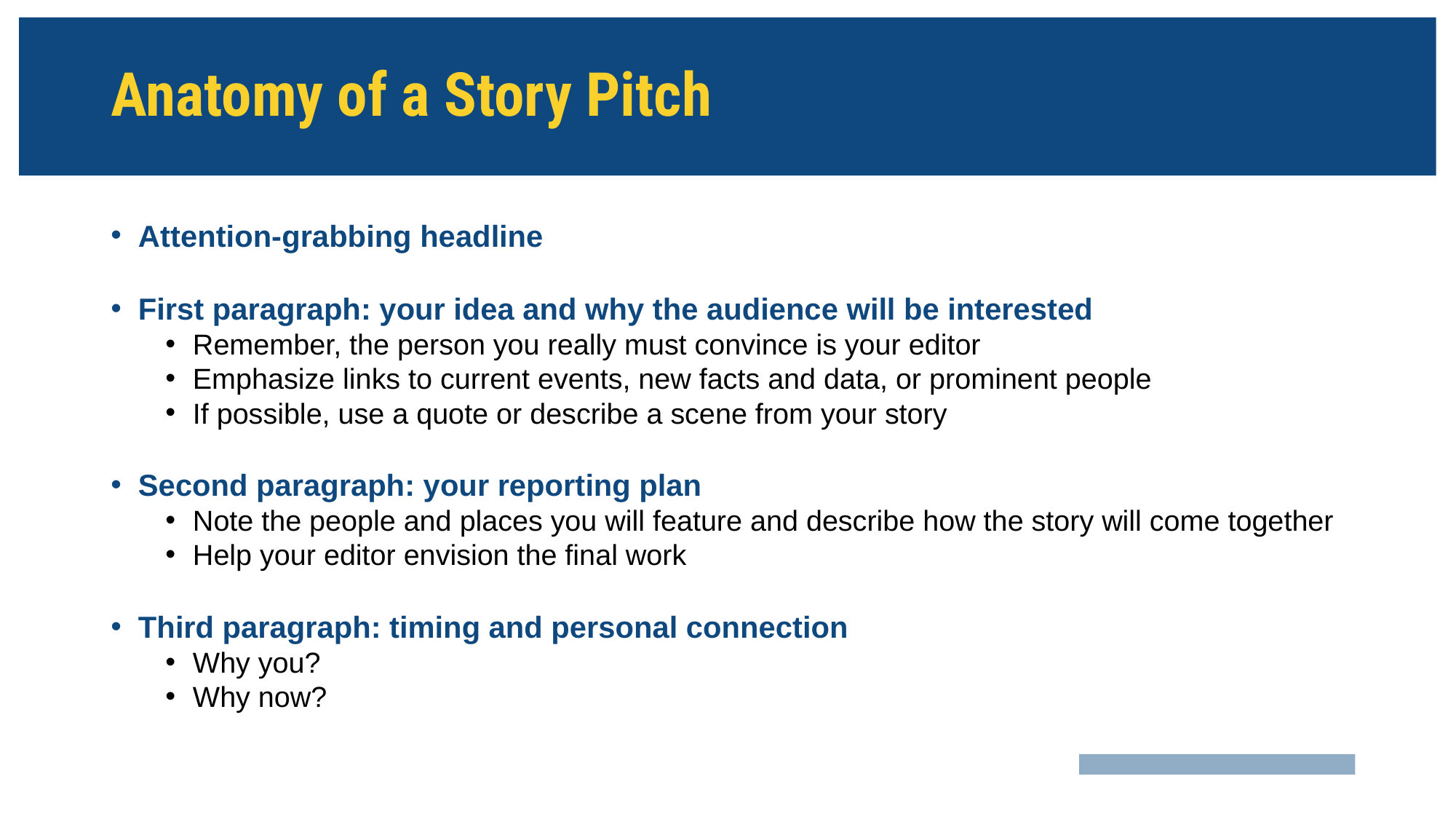

# Anatomy of a Story Pitch
Attention-grabbing headline
First paragraph: your idea and why the audience will be interested
Remember, the person you really must convince is your editor
Emphasize links to current events, new facts and data, or prominent people
If possible, use a quote or describe a scene from your story
Second paragraph: your reporting plan
Note the people and places you will feature and describe how the story will come together
Help your editor envision the final work
Third paragraph: timing and personal connection
Why you?
Why now?